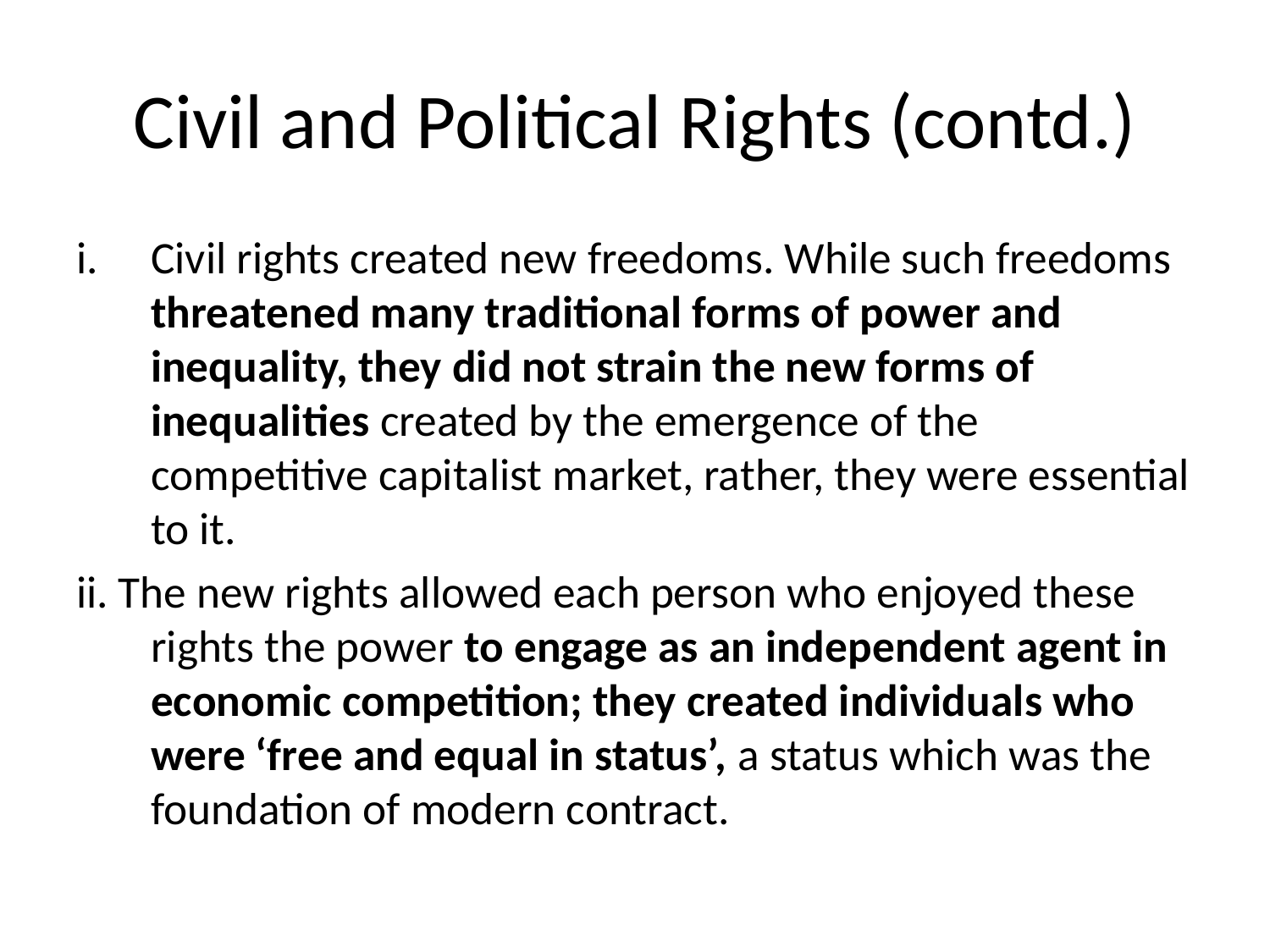

# Civil and Political Rights (contd.)
Civil rights created new freedoms. While such freedoms threatened many traditional forms of power and inequality, they did not strain the new forms of inequalities created by the emergence of the competitive capitalist market, rather, they were essential to it.
ii. The new rights allowed each person who enjoyed these rights the power to engage as an independent agent in economic competition; they created individuals who were ‘free and equal in status’, a status which was the foundation of modern contract.